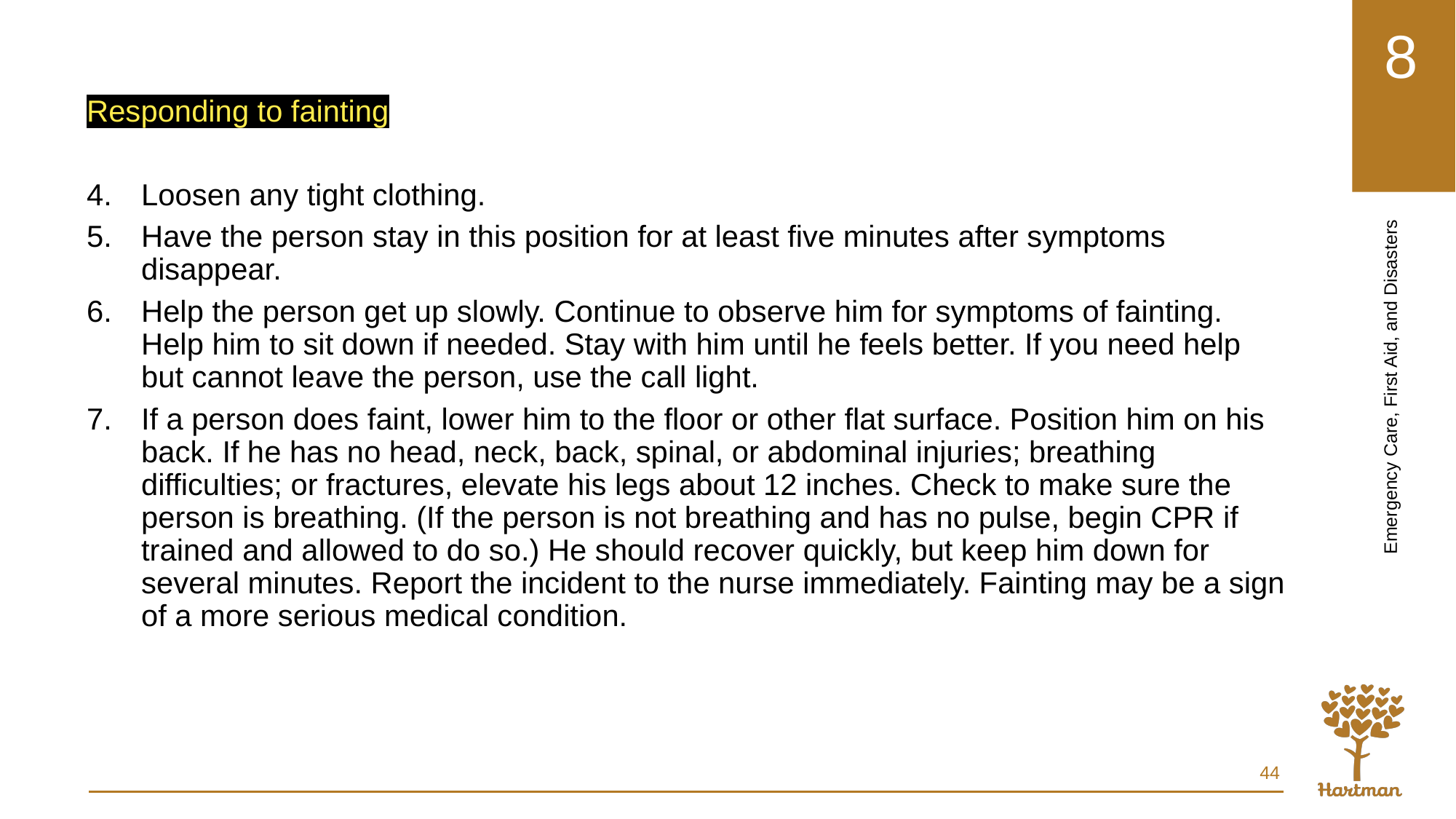

Responding to fainting

Loosen any tight clothing.
Have the person stay in this position for at least five minutes after symptoms disappear.
Help the person get up slowly. Continue to observe him for symptoms of fainting. Help him to sit down if needed. Stay with him until he feels better. If you need help but cannot leave the person, use the call light.
If a person does faint, lower him to the floor or other flat surface. Position him on his back. If he has no head, neck, back, spinal, or abdominal injuries; breathing difficulties; or fractures, elevate his legs about 12 inches. Check to make sure the person is breathing. (If the person is not breathing and has no pulse, begin CPR if trained and allowed to do so.) He should recover quickly, but keep him down for several minutes. Report the incident to the nurse immediately. Fainting may be a sign of a more serious medical condition.

44